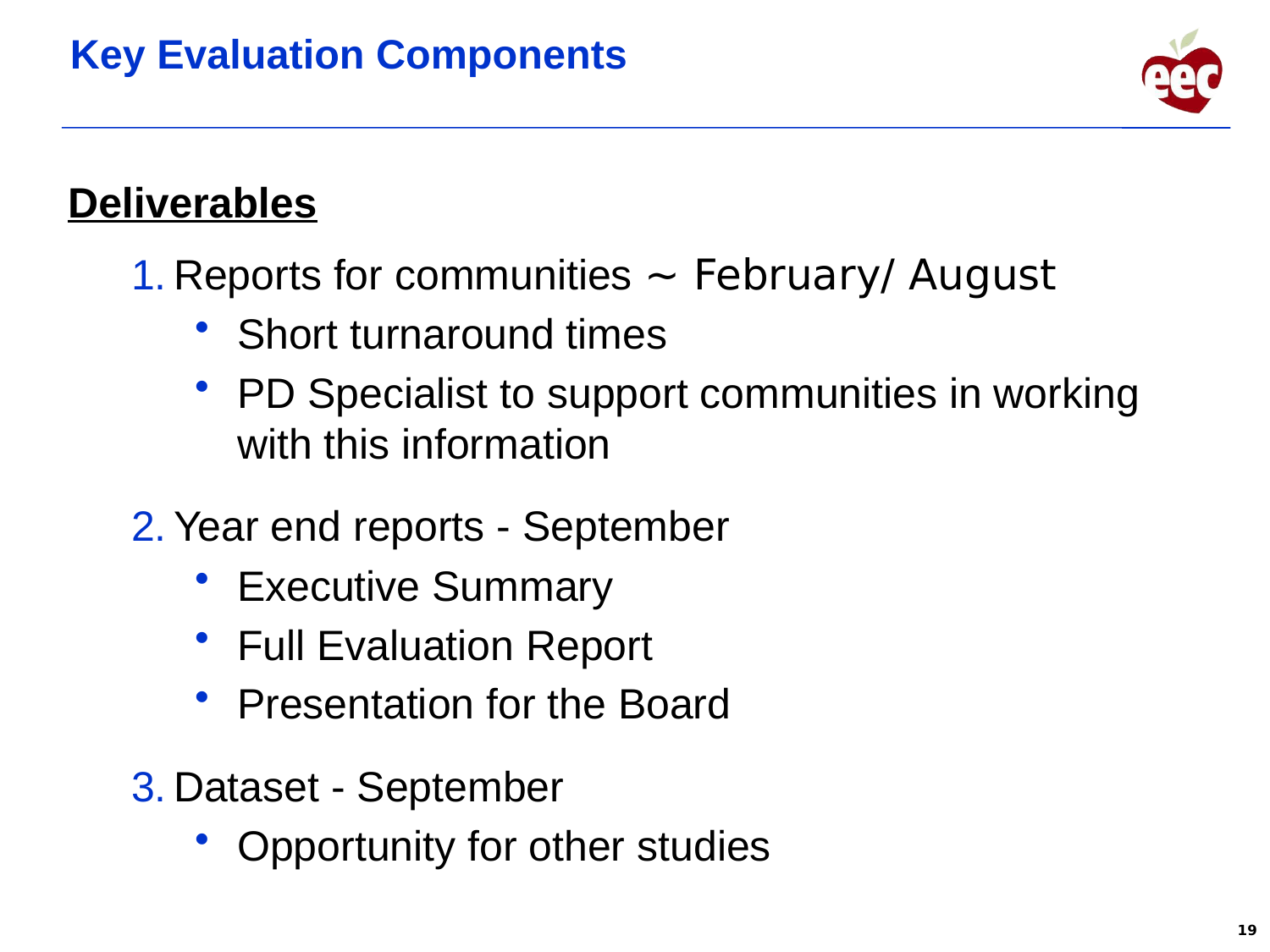

# Key Evaluation Components
Deliverables
Reports for communities ~ February/ August
Short turnaround times
PD Specialist to support communities in working with this information
Year end reports - September
Executive Summary
Full Evaluation Report
Presentation for the Board
Dataset - September
Opportunity for other studies
19